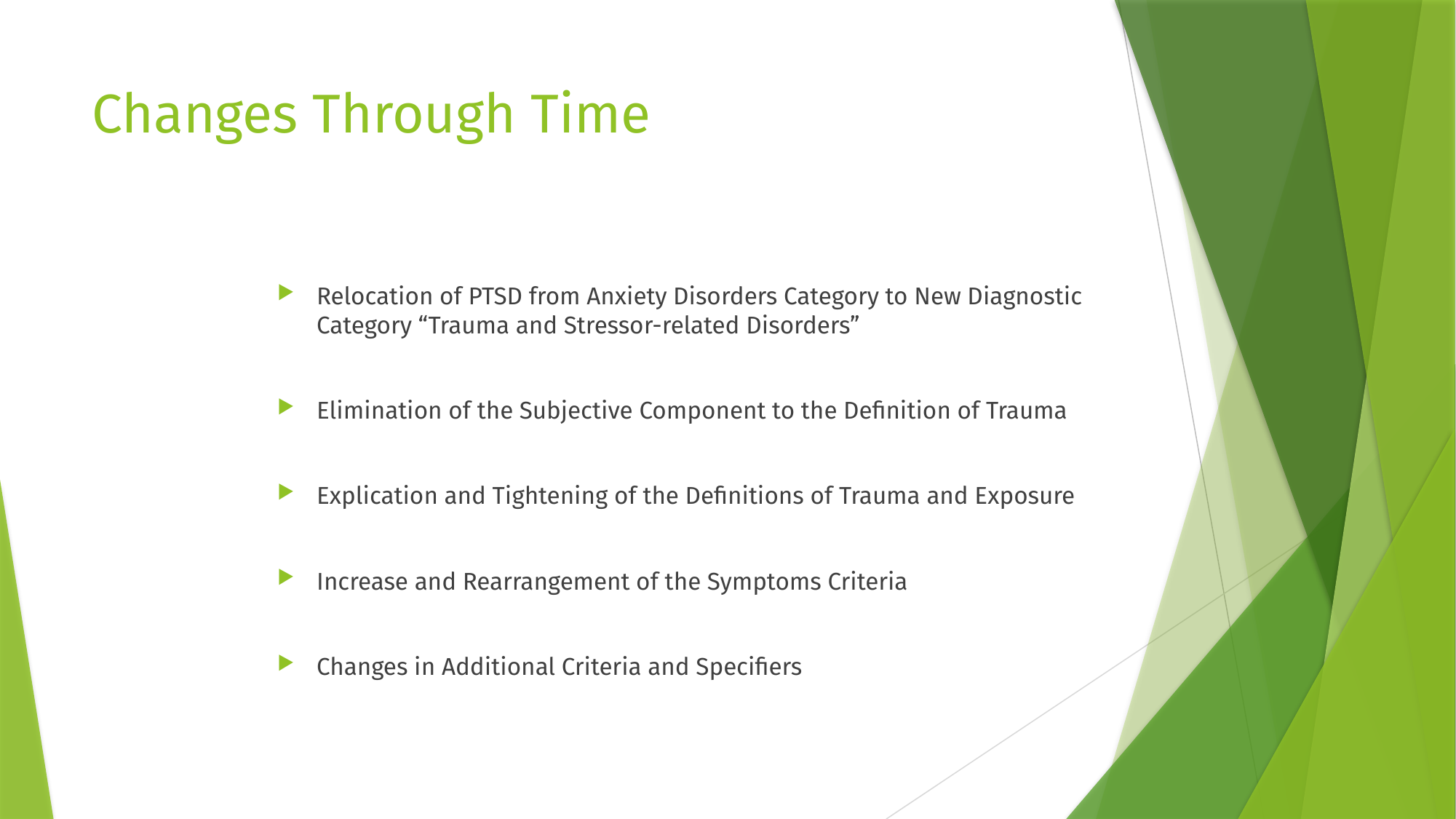

# Changes Through Time
Relocation of PTSD from Anxiety Disorders Category to New Diagnostic Category “Trauma and Stressor-related Disorders”

Elimination of the Subjective Component to the Definition of Trauma

Explication and Tightening of the Definitions of Trauma and Exposure

Increase and Rearrangement of the Symptoms Criteria

Changes in Additional Criteria and Specifiers